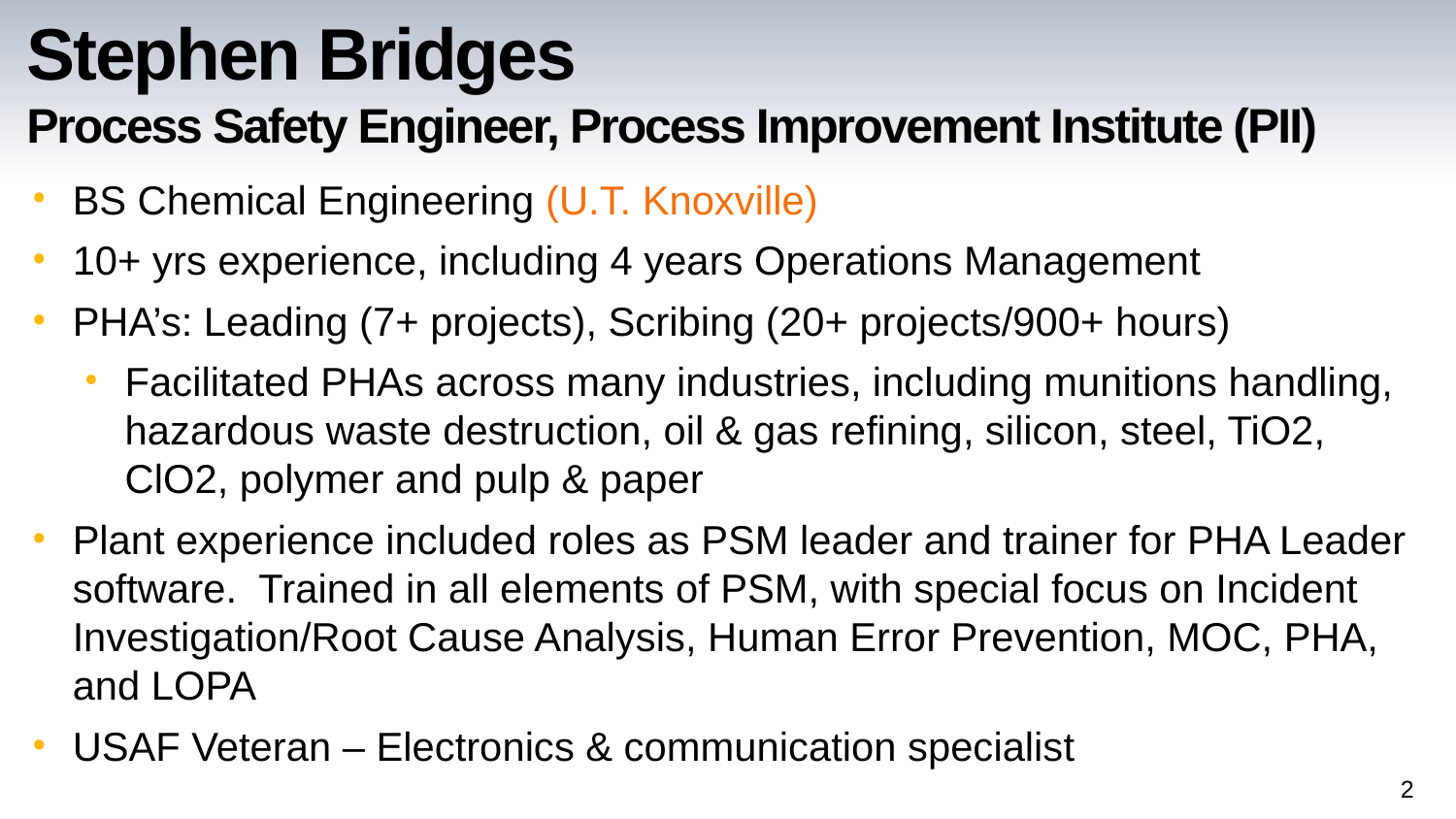

# Stephen Bridges Process Safety Engineer, Process Improvement Institute (PII)
BS Chemical Engineering (U.T. Knoxville)
10+ yrs experience, including 4 years Operations Management
PHA’s: Leading (7+ projects), Scribing (20+ projects/900+ hours)
Facilitated PHAs across many industries, including munitions handling, hazardous waste destruction, oil & gas refining, silicon, steel, TiO2, ClO2, polymer and pulp & paper
Plant experience included roles as PSM leader and trainer for PHA Leader software.  Trained in all elements of PSM, with special focus on Incident Investigation/Root Cause Analysis, Human Error Prevention, MOC, PHA, and LOPA
USAF Veteran – Electronics & communication specialist

2
2